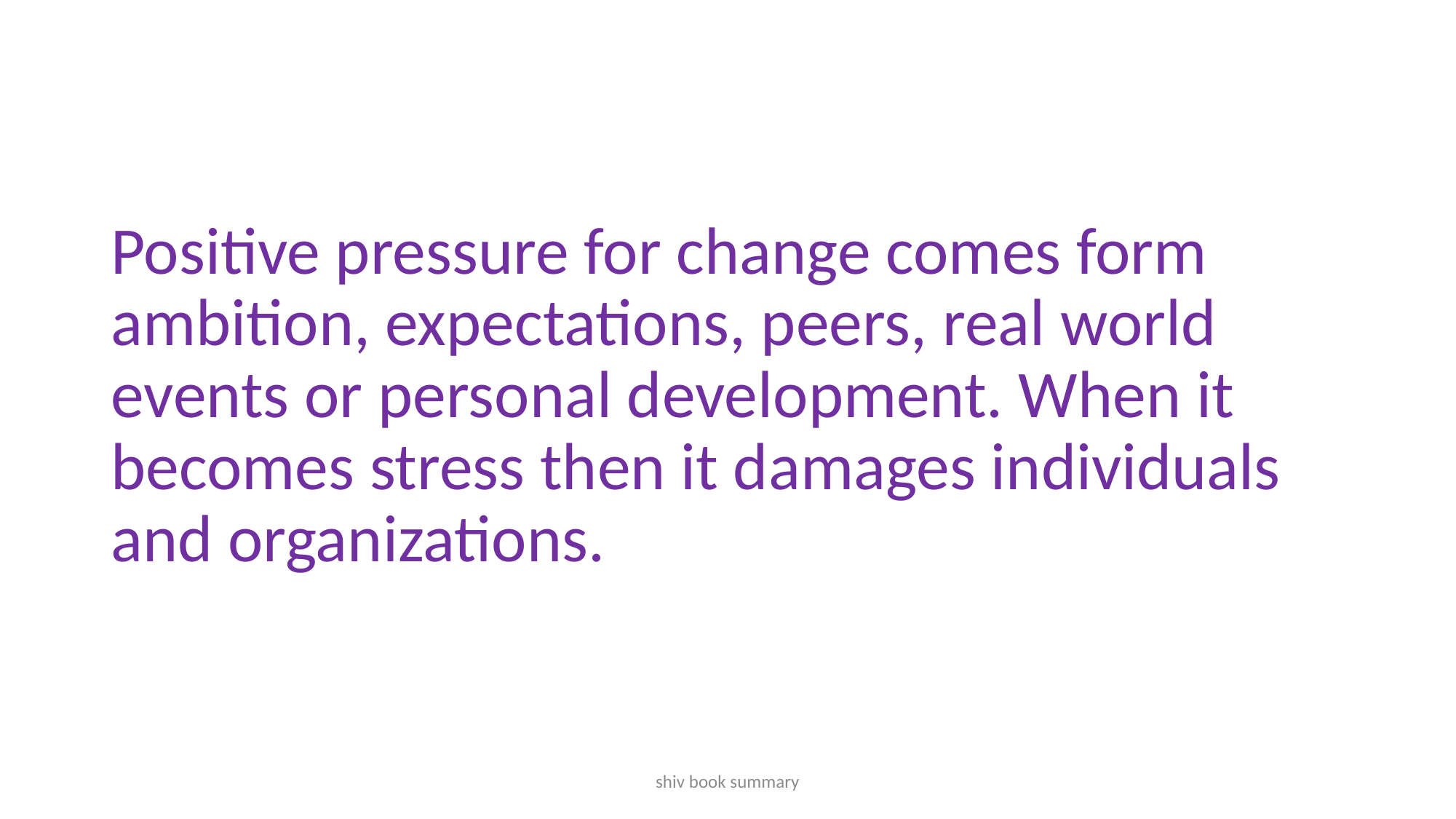

# Positive pressure for change comes form ambition, expectations, peers, real world events or personal development. When it becomes stress then it damages individuals and organizations.
shiv book summary